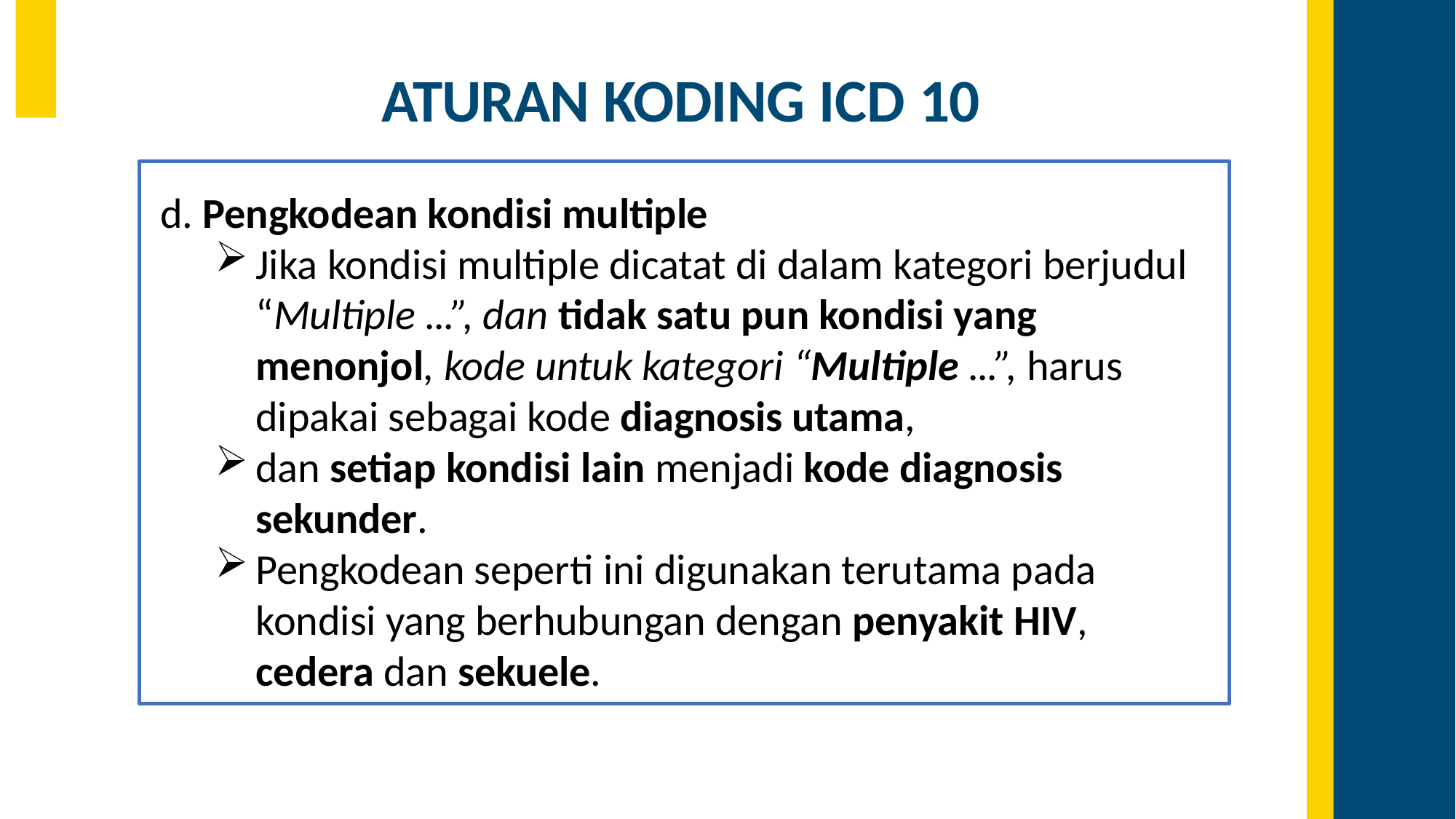

# ATURAN KODING ICD 10

d. Pengkodean kondisi multiple
Jika kondisi multiple dicatat di dalam kategori berjudul “Multiple ...”, dan tidak satu pun kondisi yang menonjol, kode untuk kategori “Multiple ...”, harus dipakai sebagai kode diagnosis utama,
dan setiap kondisi lain menjadi kode diagnosis sekunder.
Pengkodean seperti ini digunakan terutama pada kondisi yang berhubungan dengan penyakit HIV, cedera dan sekuele.